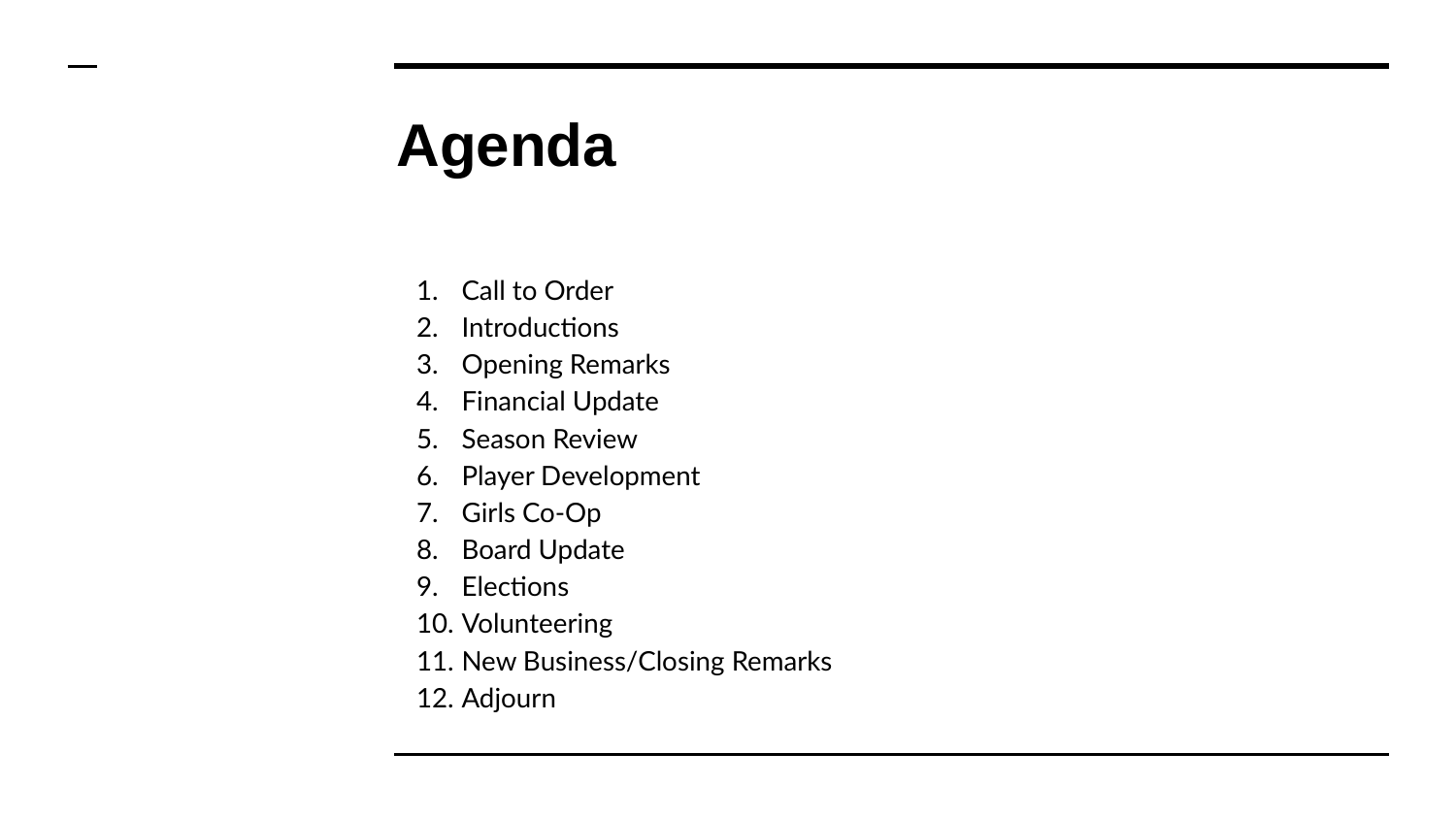

# Agenda
Call to Order
Introductions
Opening Remarks
Financial Update
Season Review
Player Development
Girls Co-Op
Board Update
Elections
Volunteering
New Business/Closing Remarks
Adjourn